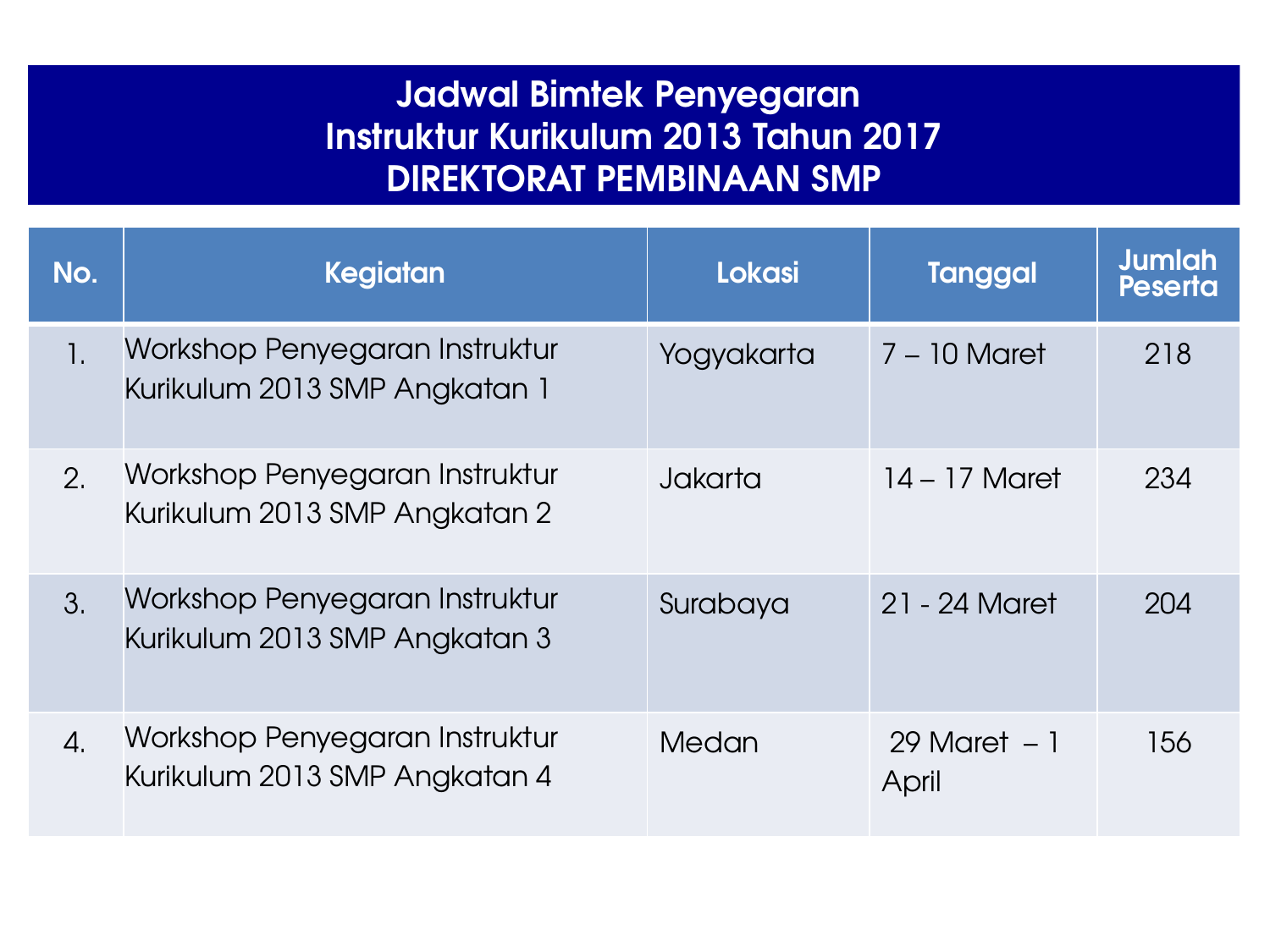

Jadwal Bimtek Penyegaran
Instruktur Kurikulum 2013 Tahun 2017
DIREKTORAT PEMBINAAN SMP
| No. | Kegiatan | Lokasi | Tanggal | Jumlah Peserta |
| --- | --- | --- | --- | --- |
| 1. | Workshop Penyegaran Instruktur Kurikulum 2013 SMP Angkatan 1 | Yogyakarta | 7 – 10 Maret | 218 |
| 2. | Workshop Penyegaran Instruktur Kurikulum 2013 SMP Angkatan 2 | Jakarta | 14 – 17 Maret | 234 |
| 3. | Workshop Penyegaran Instruktur Kurikulum 2013 SMP Angkatan 3 | Surabaya | 21 - 24 Maret | 204 |
| 4. | Workshop Penyegaran Instruktur Kurikulum 2013 SMP Angkatan 4 | Medan | 29 Maret – 1 April | 156 |